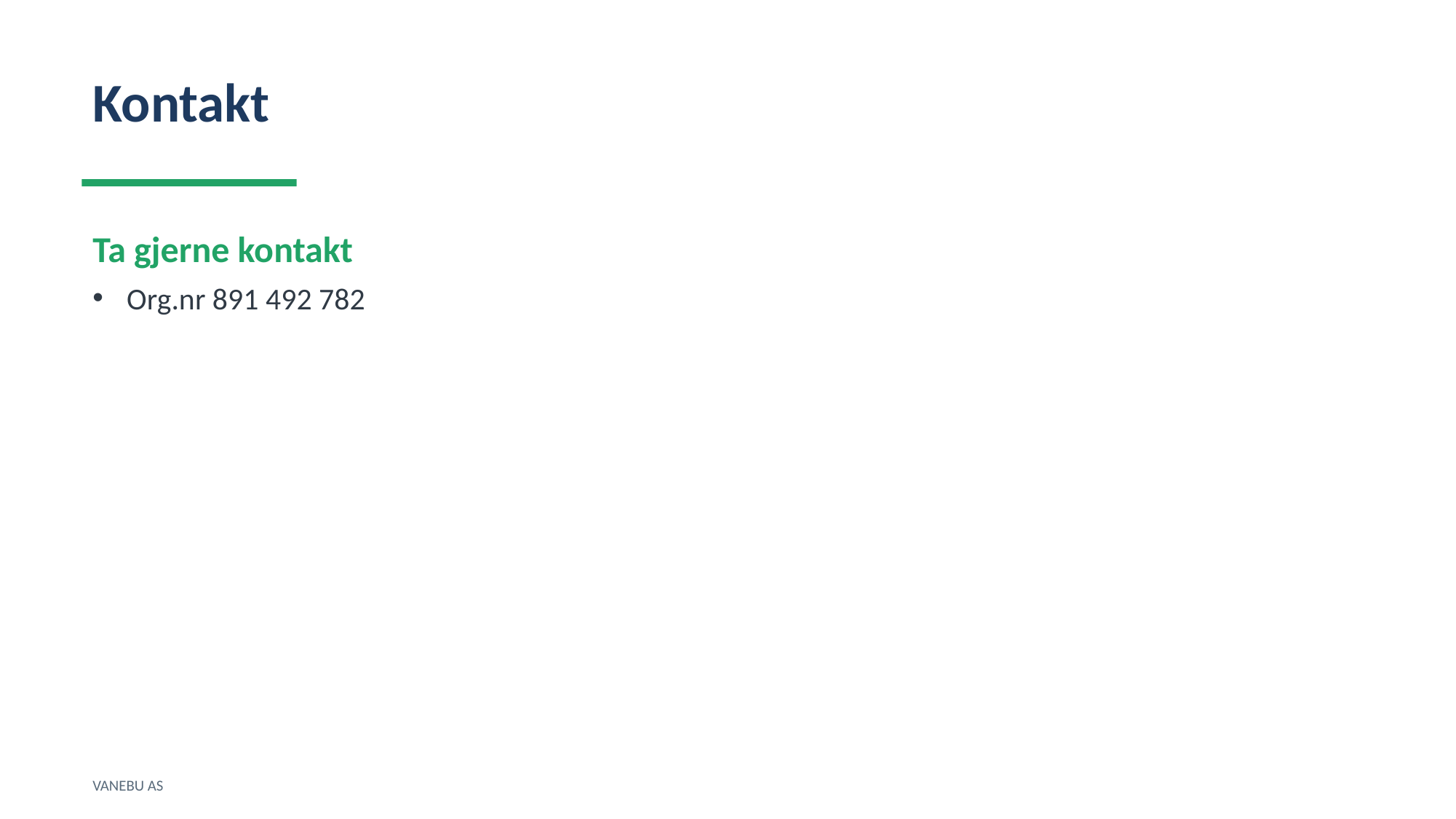

Kontakt

Ta gjerne kontakt
Org.nr 891 492 782
VANEBU AS